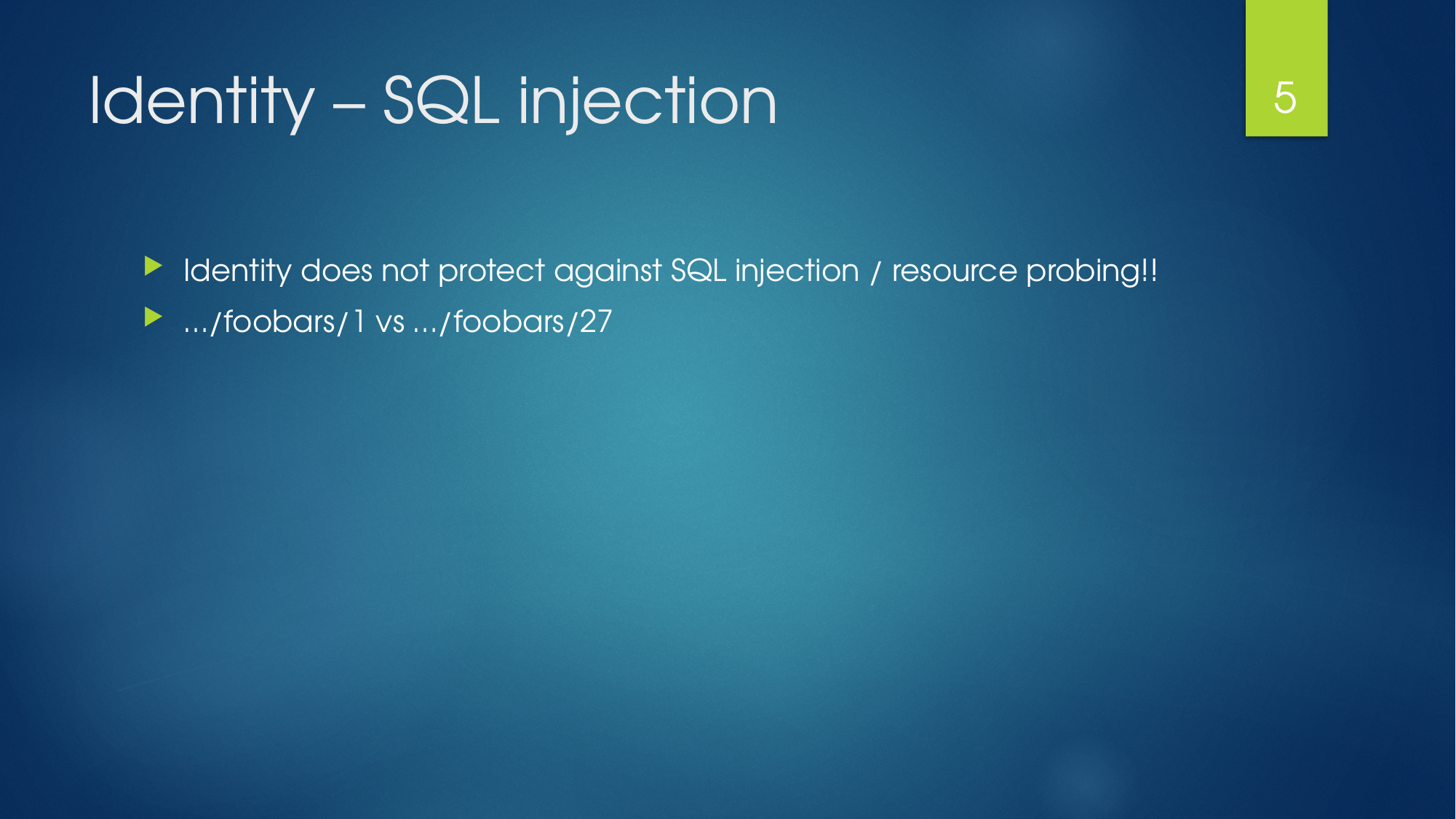

5
# Identity – SQL injection
Identity does not protect against SQL injection / resource probing!!
…/foobars/1 vs …/foobars/27